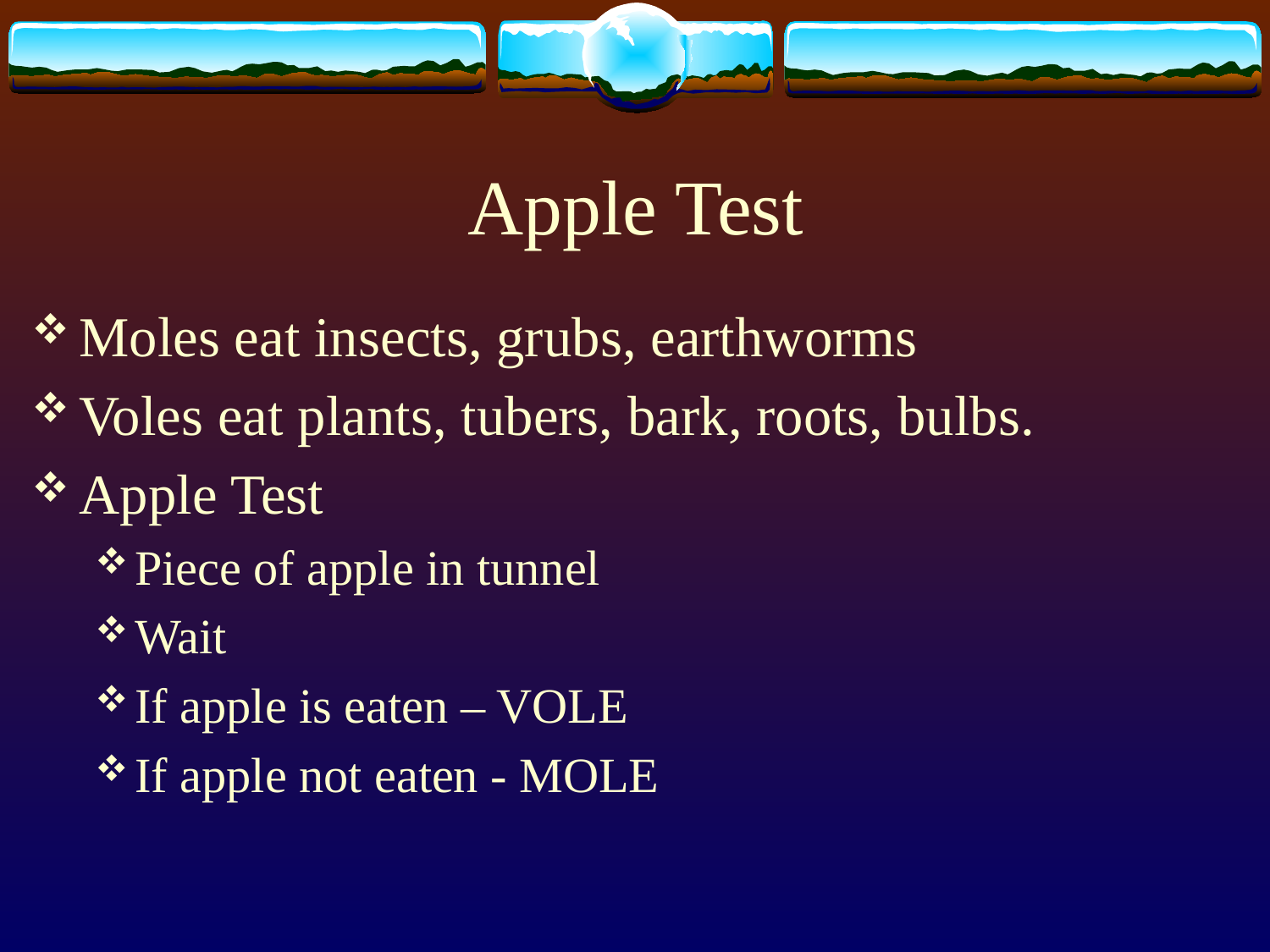

# Apple Test
Moles eat insects, grubs, earthworms
Voles eat plants, tubers, bark, roots, bulbs.
Apple Test
Piece of apple in tunnel
Wait
If apple is eaten – VOLE
If apple not eaten - MOLE